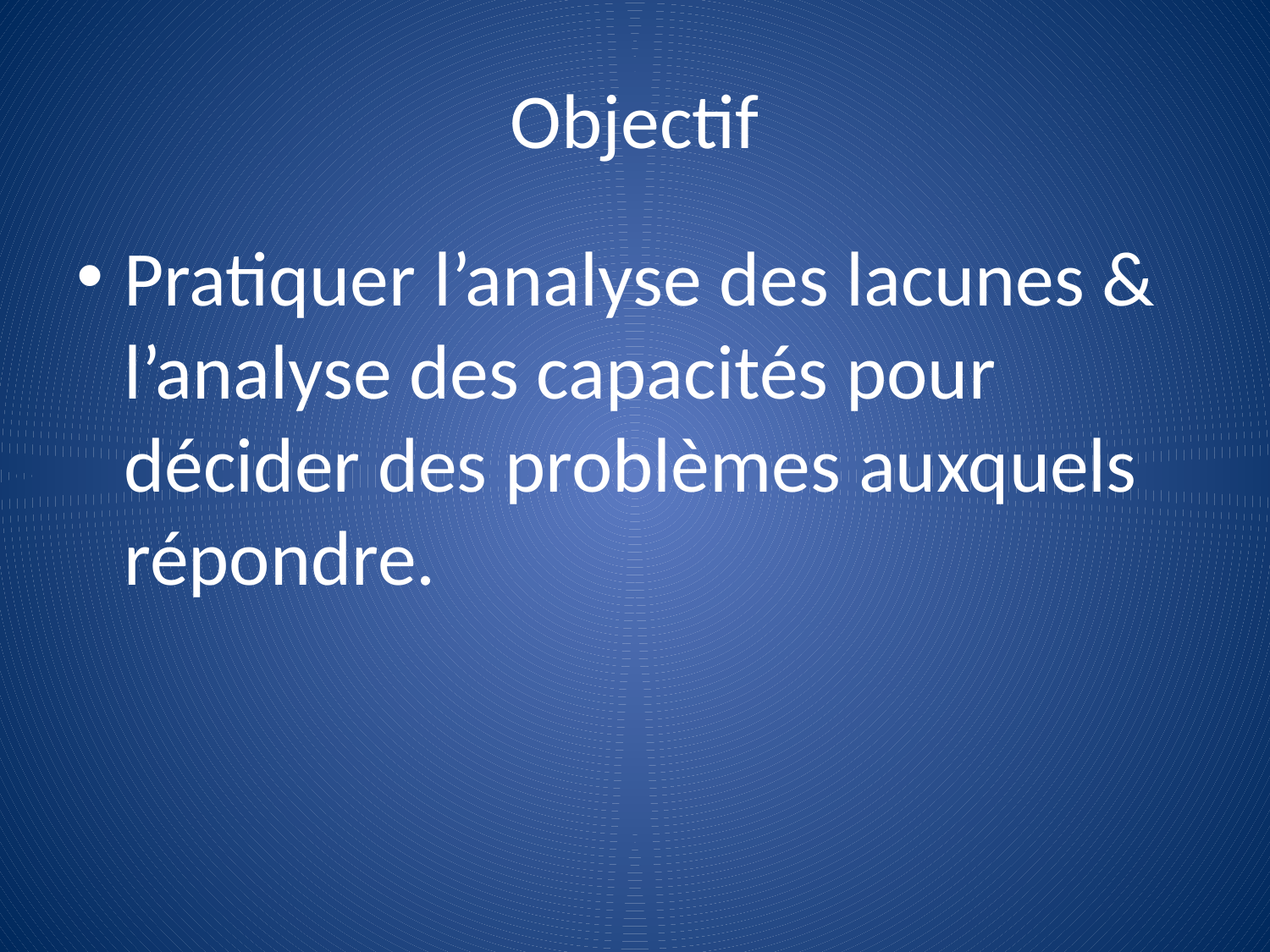

# Objectif
Pratiquer l’analyse des lacunes & l’analyse des capacités pour décider des problèmes auxquels répondre.